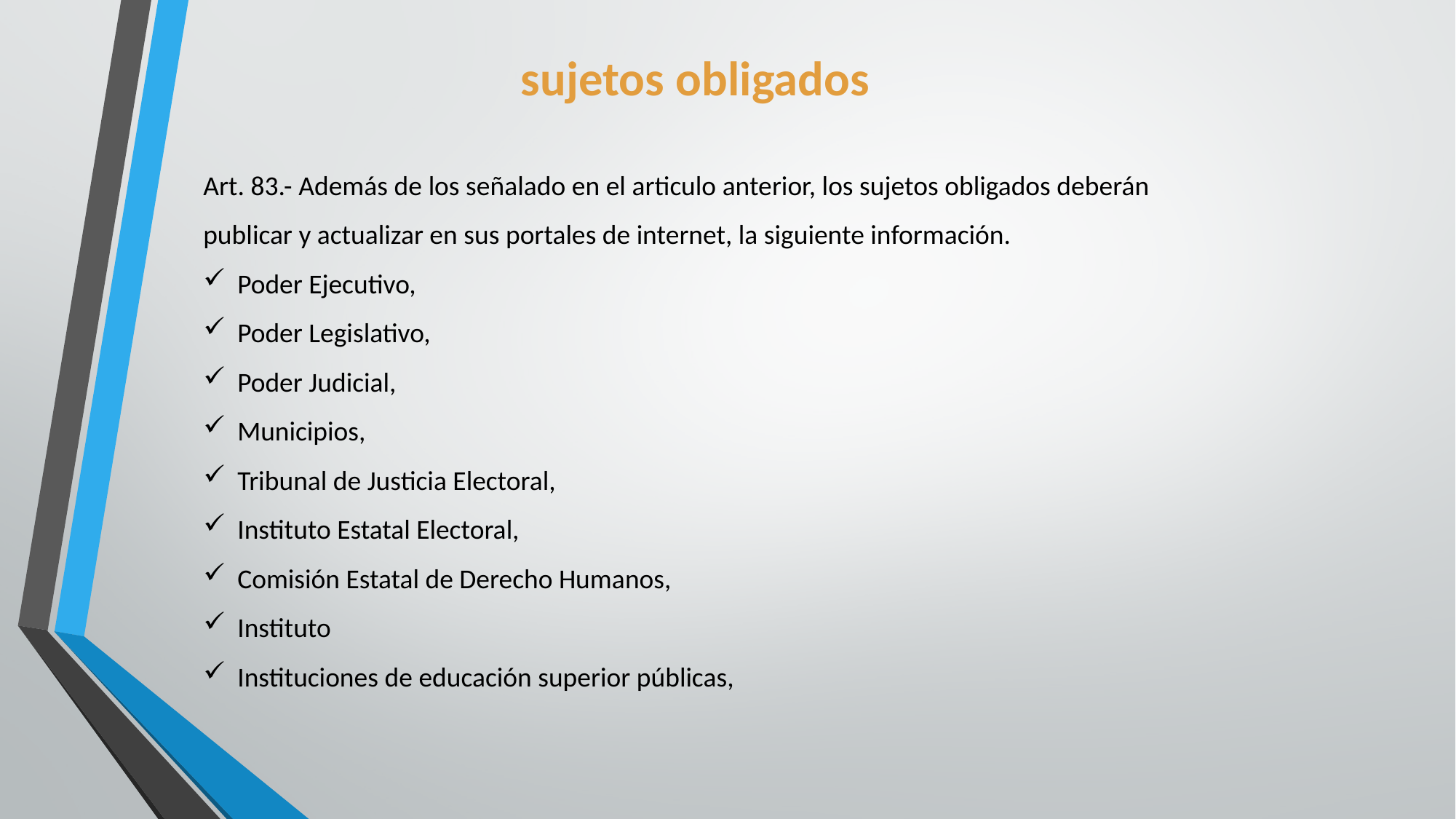

sujetos obligados
Art. 83.- Además de los señalado en el articulo anterior, los sujetos obligados deberán publicar y actualizar en sus portales de internet, la siguiente información.
Poder Ejecutivo,
Poder Legislativo,
Poder Judicial,
Municipios,
Tribunal de Justicia Electoral,
Instituto Estatal Electoral,
Comisión Estatal de Derecho Humanos,
Instituto
Instituciones de educación superior públicas,